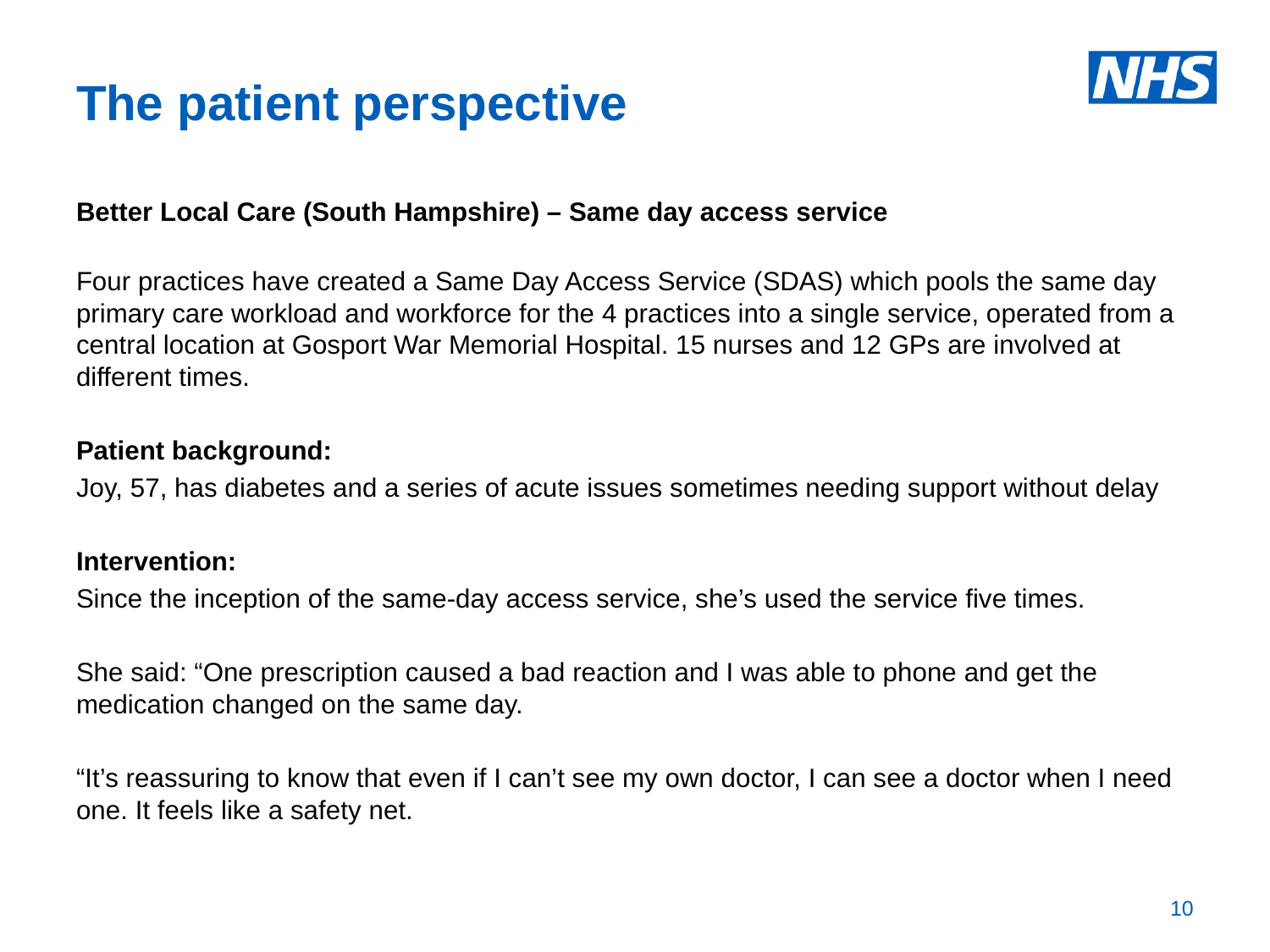

# The patient perspective
Better Local Care (South Hampshire) – Same day access service

Four practices have created a Same Day Access Service (SDAS) which pools the same day primary care workload and workforce for the 4 practices into a single service, operated from a central location at Gosport War Memorial Hospital. 15 nurses and 12 GPs are involved at different times.

Patient background:
Joy, 57, has diabetes and a series of acute issues sometimes needing support without delay

Intervention:
Since the inception of the same-day access service, she’s used the service five times.

She said: “One prescription caused a bad reaction and I was able to phone and get the medication changed on the same day.

“It’s reassuring to know that even if I can’t see my own doctor, I can see a doctor when I need one. It feels like a safety net.

10